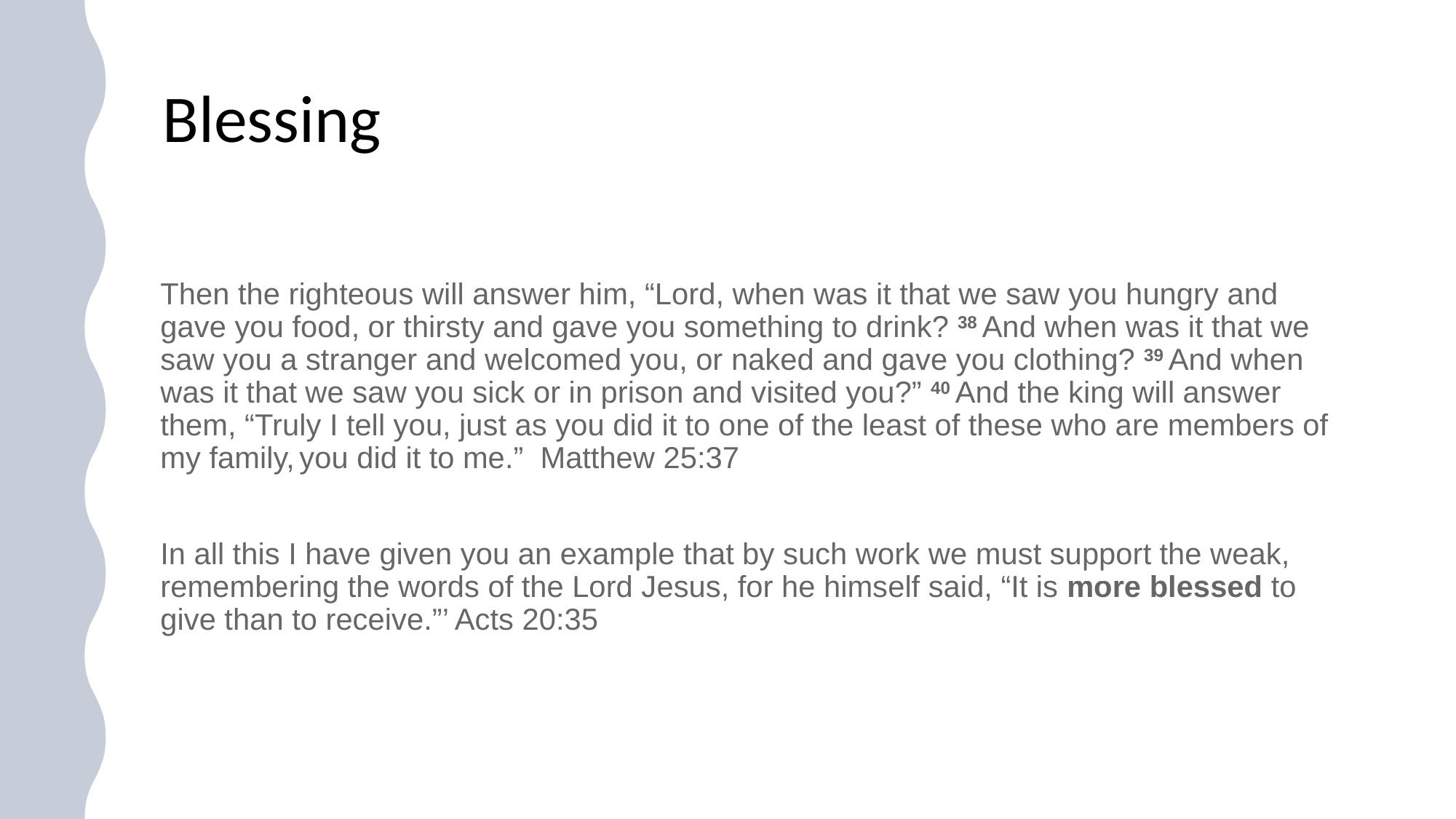

# Blessing
Then the righteous will answer him, “Lord, when was it that we saw you hungry and gave you food, or thirsty and gave you something to drink? 38 And when was it that we saw you a stranger and welcomed you, or naked and gave you clothing? 39 And when was it that we saw you sick or in prison and visited you?” 40 And the king will answer them, “Truly I tell you, just as you did it to one of the least of these who are members of my family, you did it to me.”  Matthew 25:37

In all this I have given you an example that by such work we must support the weak, remembering the words of the Lord Jesus, for he himself said, “It is more blessed to give than to receive.”’ Acts 20:35